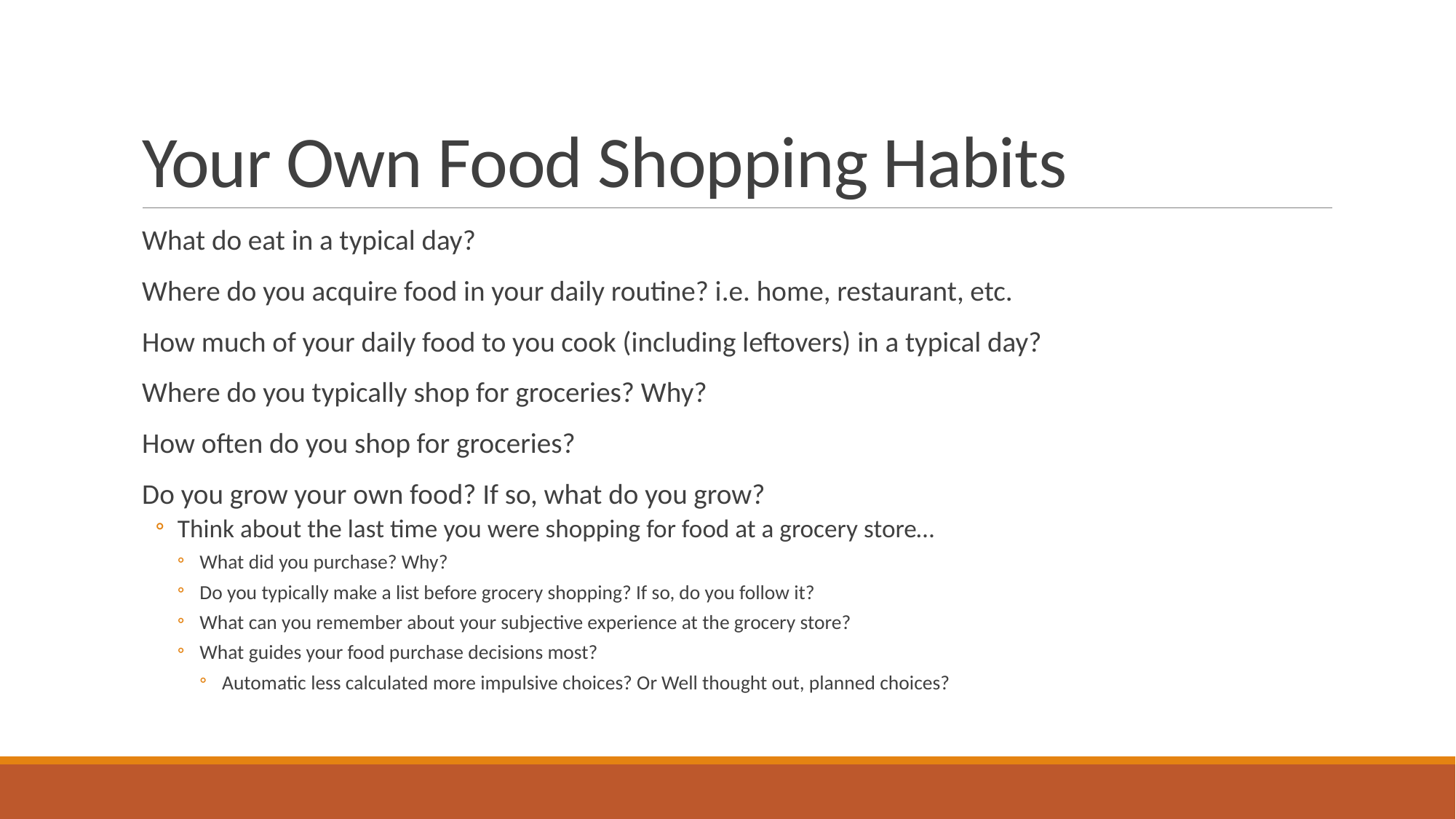

# Your Own Food Shopping Habits
What do eat in a typical day?
Where do you acquire food in your daily routine? i.e. home, restaurant, etc.
How much of your daily food to you cook (including leftovers) in a typical day?
Where do you typically shop for groceries? Why?
How often do you shop for groceries?
Do you grow your own food? If so, what do you grow?
Think about the last time you were shopping for food at a grocery store…
What did you purchase? Why?
Do you typically make a list before grocery shopping? If so, do you follow it?
What can you remember about your subjective experience at the grocery store?
What guides your food purchase decisions most?
Automatic less calculated more impulsive choices? Or Well thought out, planned choices?